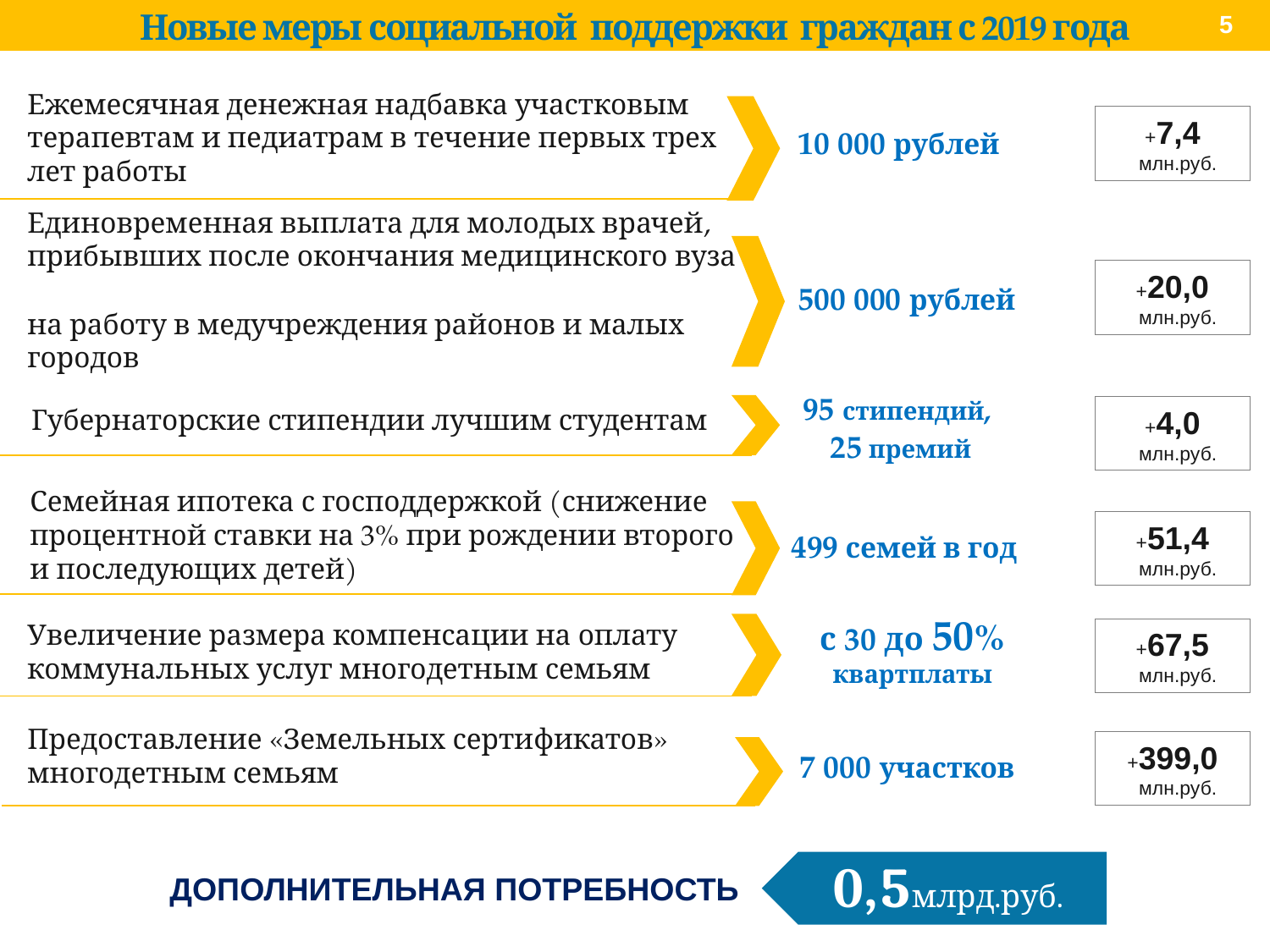

Новые меры социальной  поддержки  граждан с 2019 года
5
Ежемесячная денежная надбавка участковым терапевтам и педиатрам в течение первых трех лет работы

+7,4
  млн.руб.
10 000 рублей
Единовременная выплата для молодых врачей, прибывших после окончания медицинского вуза
на работу в медучреждения районов и малых городов

+20,0
  млн.руб.
500 000 рублей
95 стипендий,
25 премий
Губернаторские стипендии лучшим студентам

+4,0
  млн.руб.
Семейная ипотека с господдержкой (снижение процентной ставки на 3% при рождении второго и последующих детей)

+51,4
  млн.руб.
499 семей в год
с 30 до 50% квартплаты
Увеличение размера компенсации на оплату коммунальных услуг многодетным семьям

+67,5
  млн.руб.
Предоставление «Земельных сертификатов» многодетным семьям
+399,0
  млн.руб.

7 000 участков
0,5млрд.руб.

ДОПОЛНИТЕЛЬНАЯ ПОТРЕБНОСТЬ